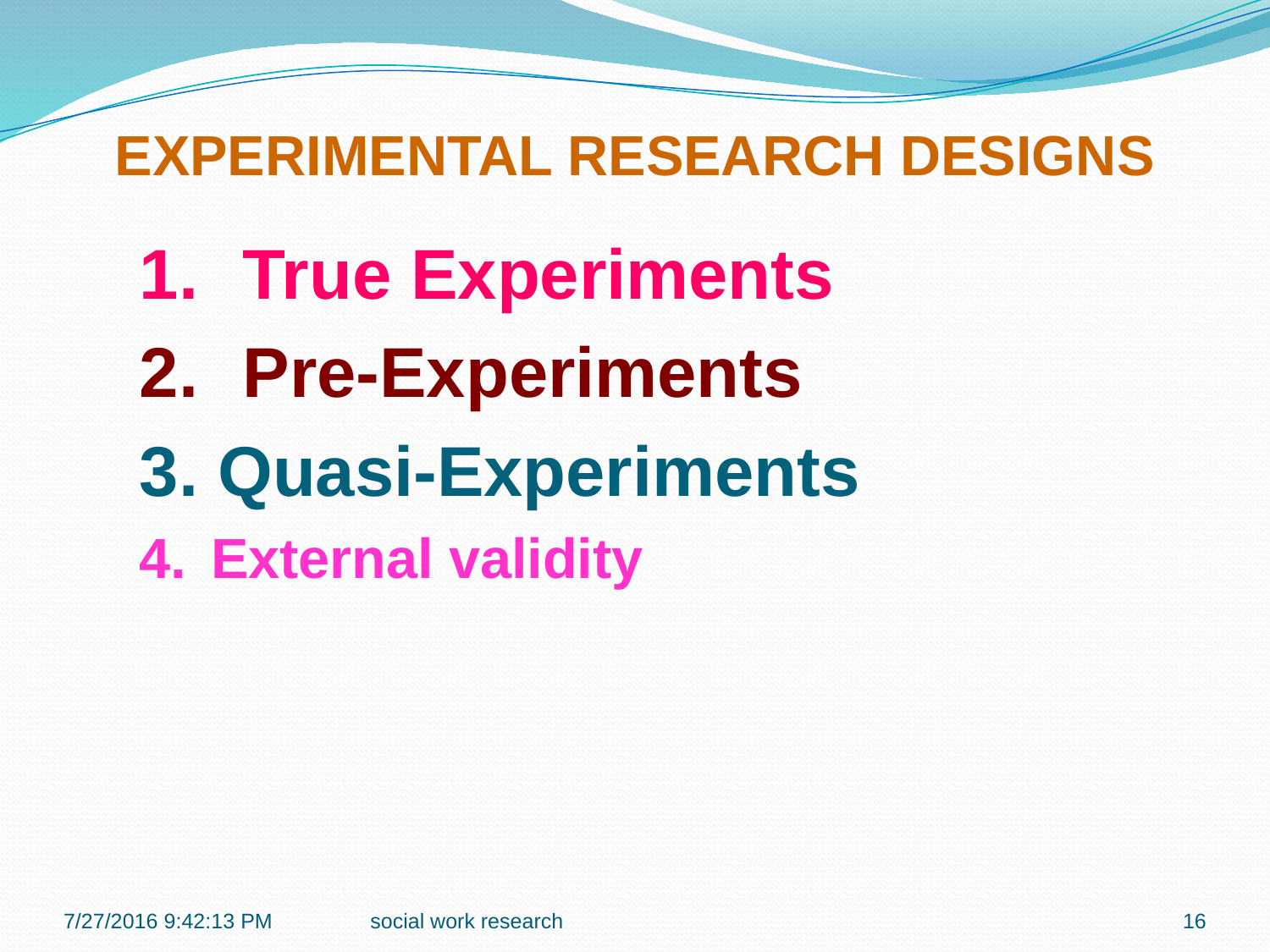

EXPERIMENTAL RESEARCH DESIGNS
True Experiments
Pre-Experiments
3. Quasi-Experiments
External validity

7/27/2016 9:42:13 PM
social work research
16